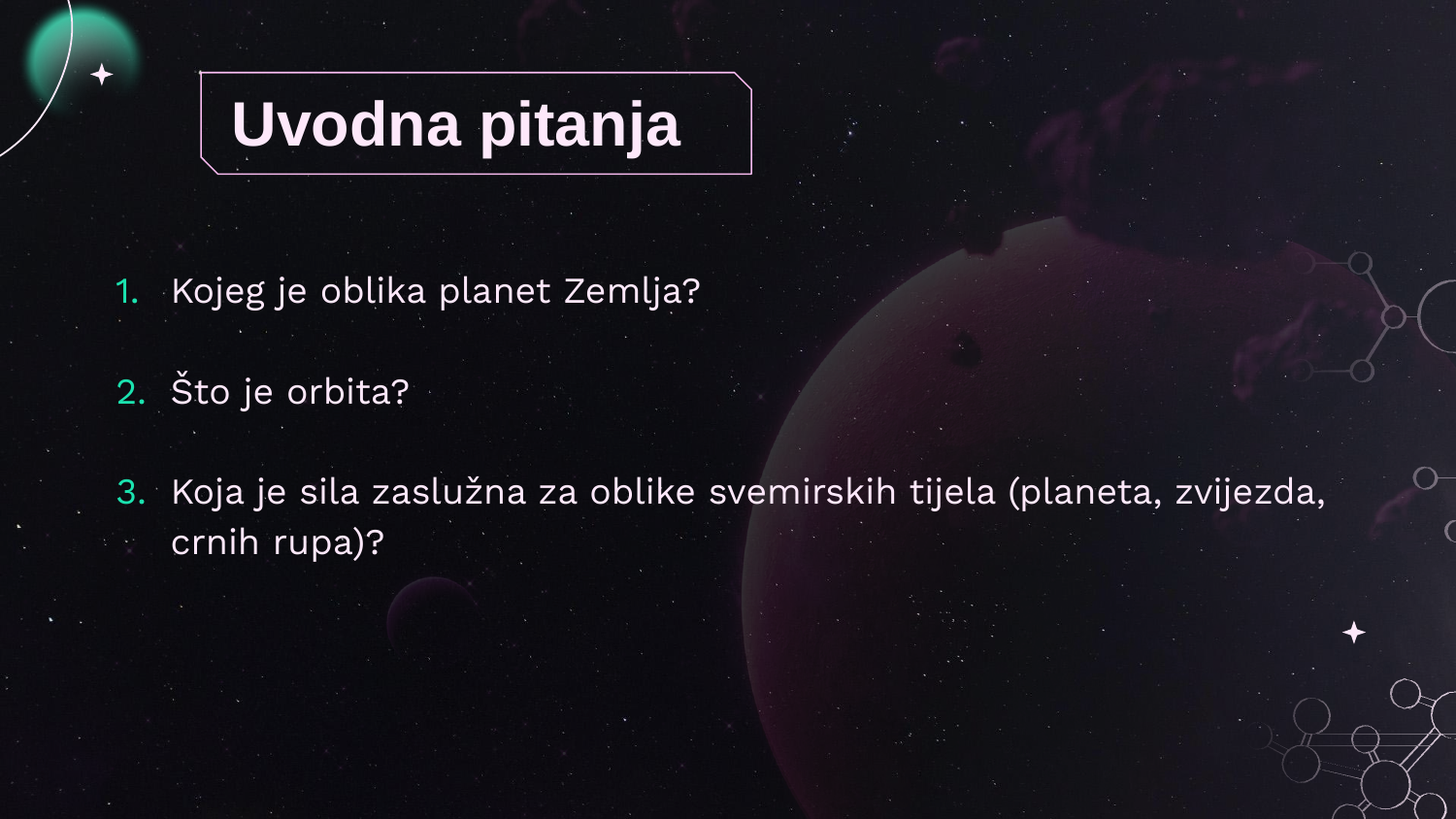

# Uvodna pitanja

Kojeg je oblika planet Zemlja?

Što je orbita?

Koja je sila zaslužna za oblike svemirskih tijela (planeta, zvijezda, crnih rupa)?